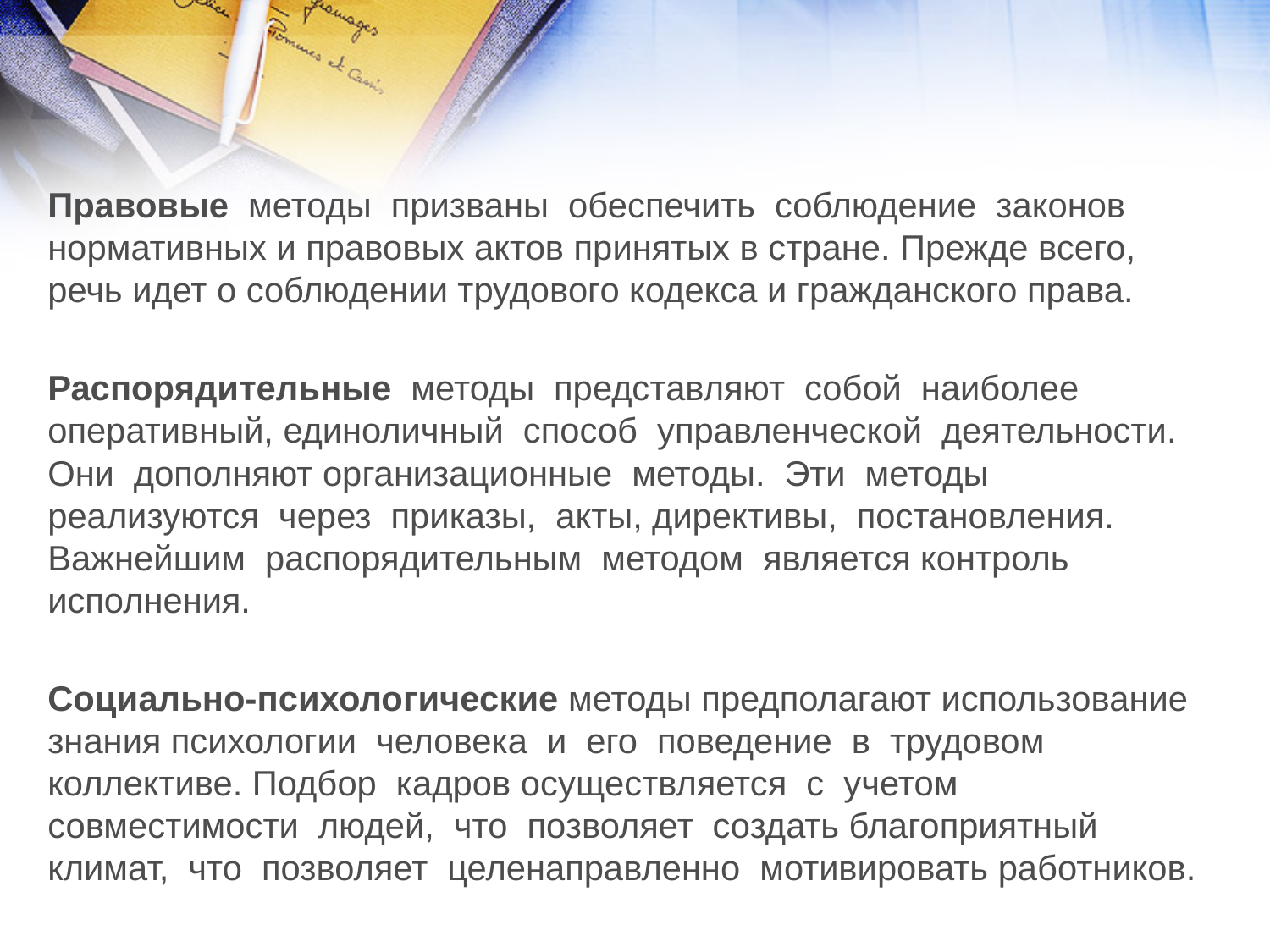

Правовые  методы  призваны  обеспечить  соблюдение  законов нормативных и правовых актов принятых в стране. Прежде всего, речь идет о соблюдении трудового кодекса и гражданского права.

Распорядительные  методы  представляют  собой  наиболее  оперативный, единоличный  способ  управленческой  деятельности.  Они  дополняют организационные  методы.  Эти  методы  реализуются  через  приказы,  акты, директивы,  постановления.  Важнейшим  распорядительным  методом  является контроль исполнения.

Социально-психологические методы предполагают использование знания психологии  человека  и  его  поведение  в  трудовом  коллективе. Подбор  кадров осуществляется  с  учетом  совместимости  людей,  что  позволяет  создать благоприятный  климат,  что  позволяет  целенаправленно  мотивировать работников.